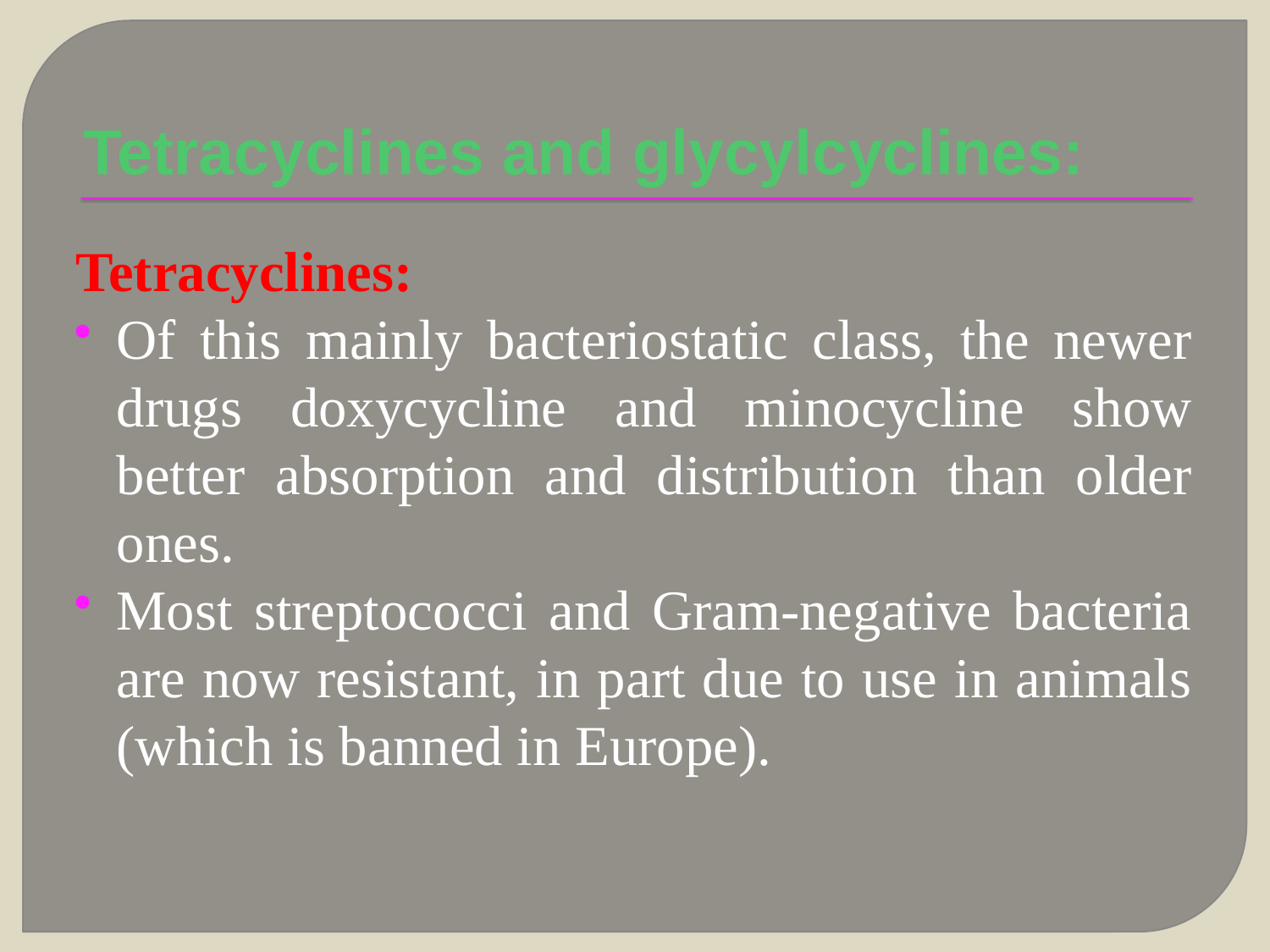

# Tetracyclines and glycylcyclines:
Tetracyclines:
Of this mainly bacteriostatic class, the newer drugs doxycycline and minocycline show better absorption and distribution than older ones.
Most streptococci and Gram-negative bacteria are now resistant, in part due to use in animals (which is banned in Europe).